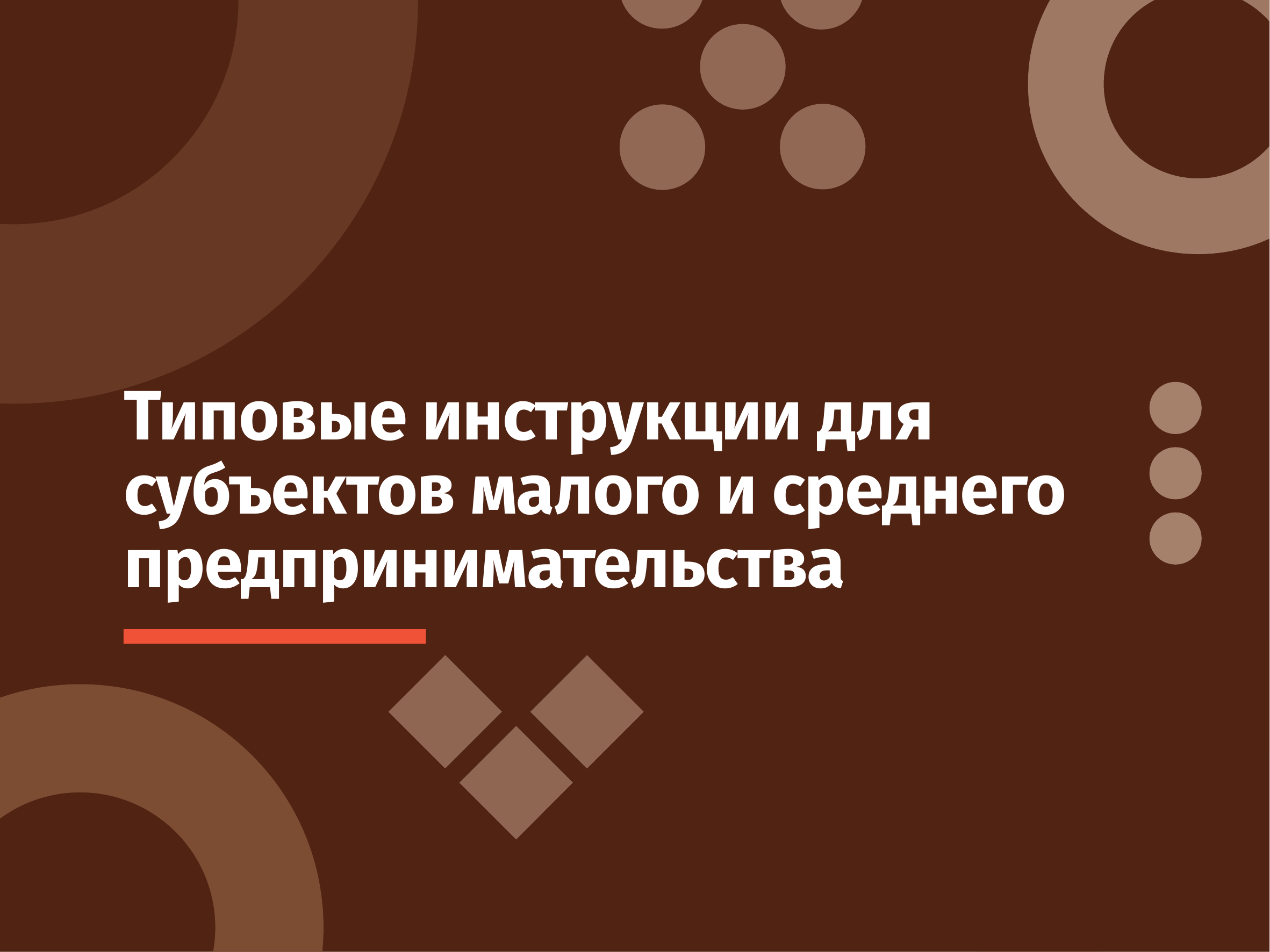

# Типовые инструкции для субъектов малого и среднего предпринимательства